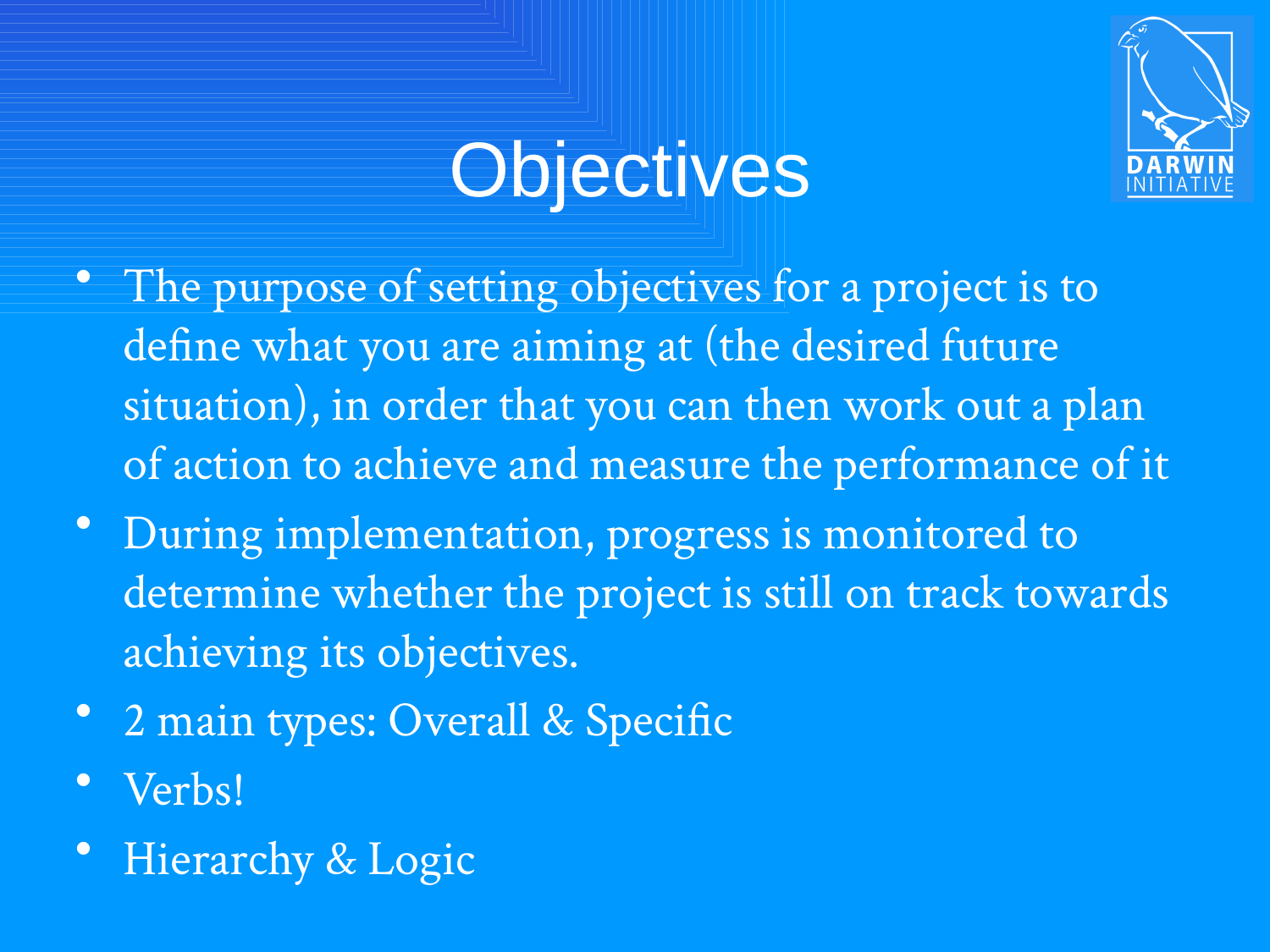

# Objectives
The purpose of setting objectives for a project is to define what you are aiming at (the desired future situation), in order that you can then work out a plan of action to achieve and measure the performance of it
During implementation, progress is monitored to determine whether the project is still on track towards achieving its objectives.
2 main types: Overall & Specific
Verbs!
Hierarchy & Logic